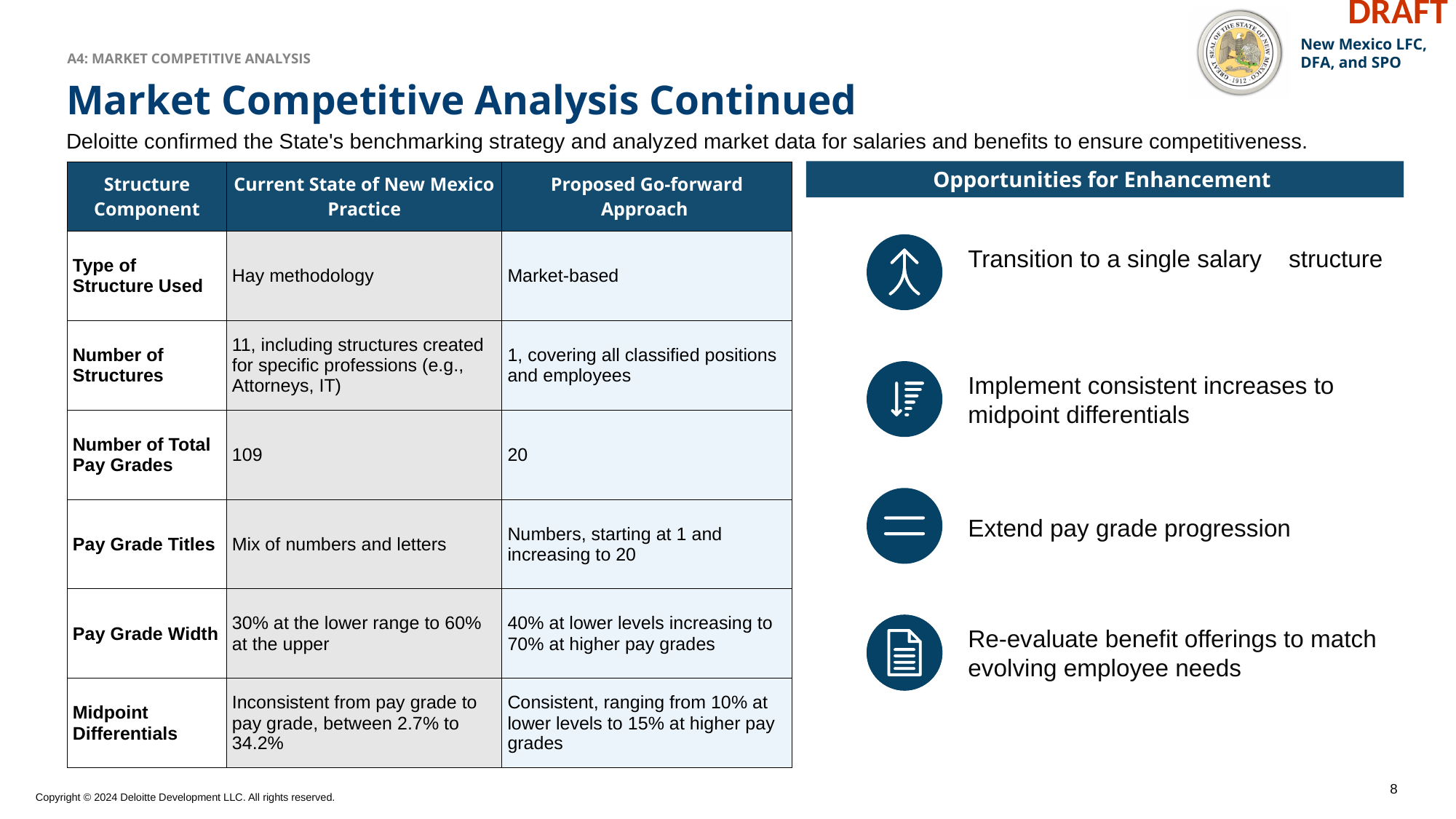

A4: Market Competitive Analysis

Market Competitive Analysis Continued
Deloitte confirmed the State's benchmarking strategy and analyzed market data for salaries and benefits to ensure competitiveness.

Opportunities for Enhancement
| Structure Component | Current State of New Mexico Practice | Proposed Go-forward Approach |
| --- | --- | --- |
| Type of Structure Used | Hay methodology | Market-based |
| Number of Structures | 11, including structures created for specific professions (e.g., Attorneys, IT) | 1, covering all classified positions and employees |
| Number of Total Pay Grades | 109 | 20 |
| Pay Grade Titles | Mix of numbers and letters | Numbers, starting at 1 and increasing to 20 |
| Pay Grade Width | 30% at the lower range to 60% at the upper | 40% at lower levels increasing to 70% at higher pay grades |
| Midpoint Differentials | Inconsistent from pay grade to pay grade, between 2.7% to 34.2% | Consistent, ranging from 10% at lower levels to 15% at higher pay grades |

Transition to a single salary    structure

Implement consistent increases to midpoint differentials

Extend pay grade progression

Re-evaluate benefit offerings to match evolving employee needs